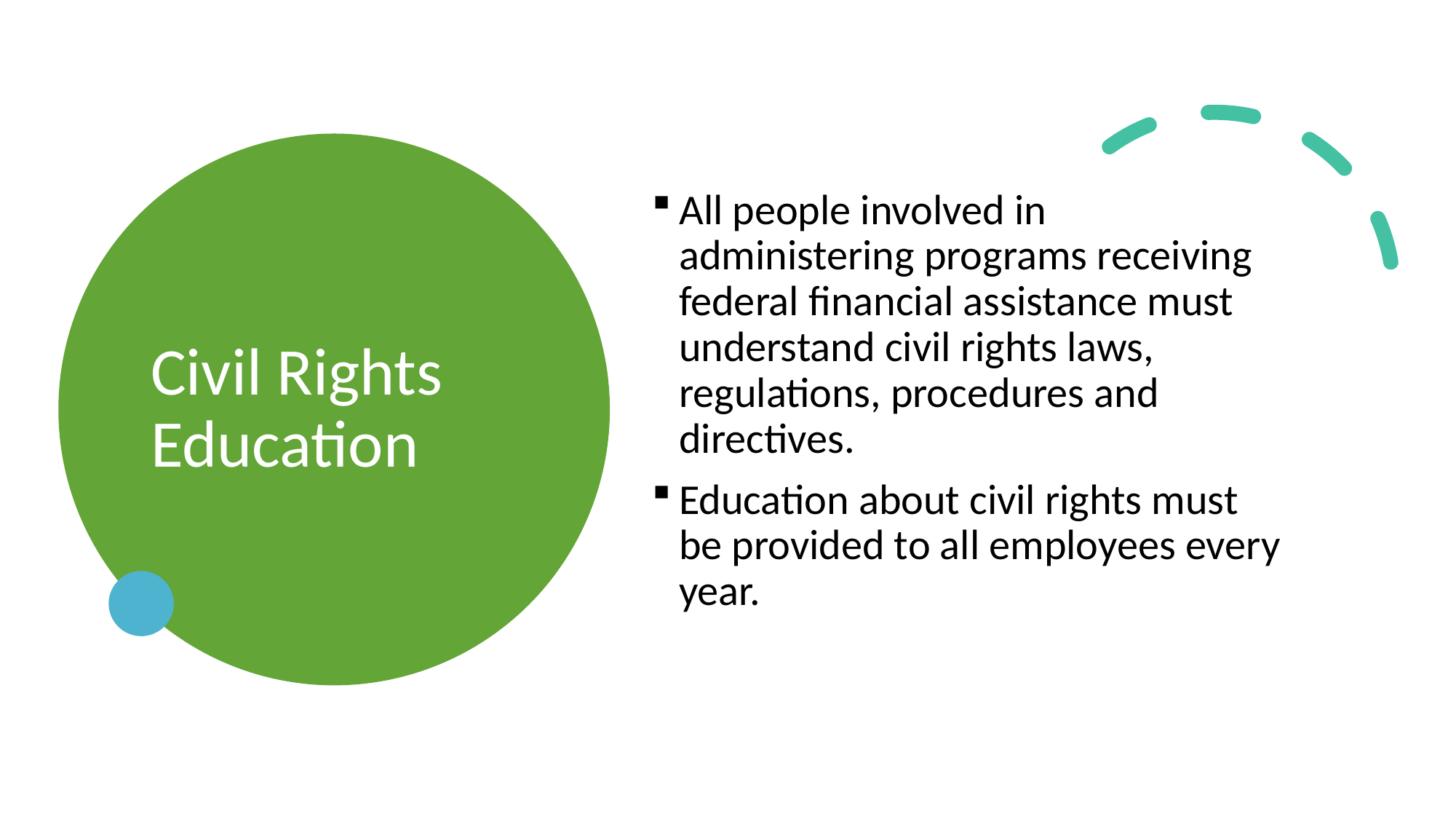

# Civil Rights Education
All people involved in administering programs receiving federal financial assistance must understand civil rights laws, regulations, procedures and directives.
Education about civil rights must be provided to all employees every year.